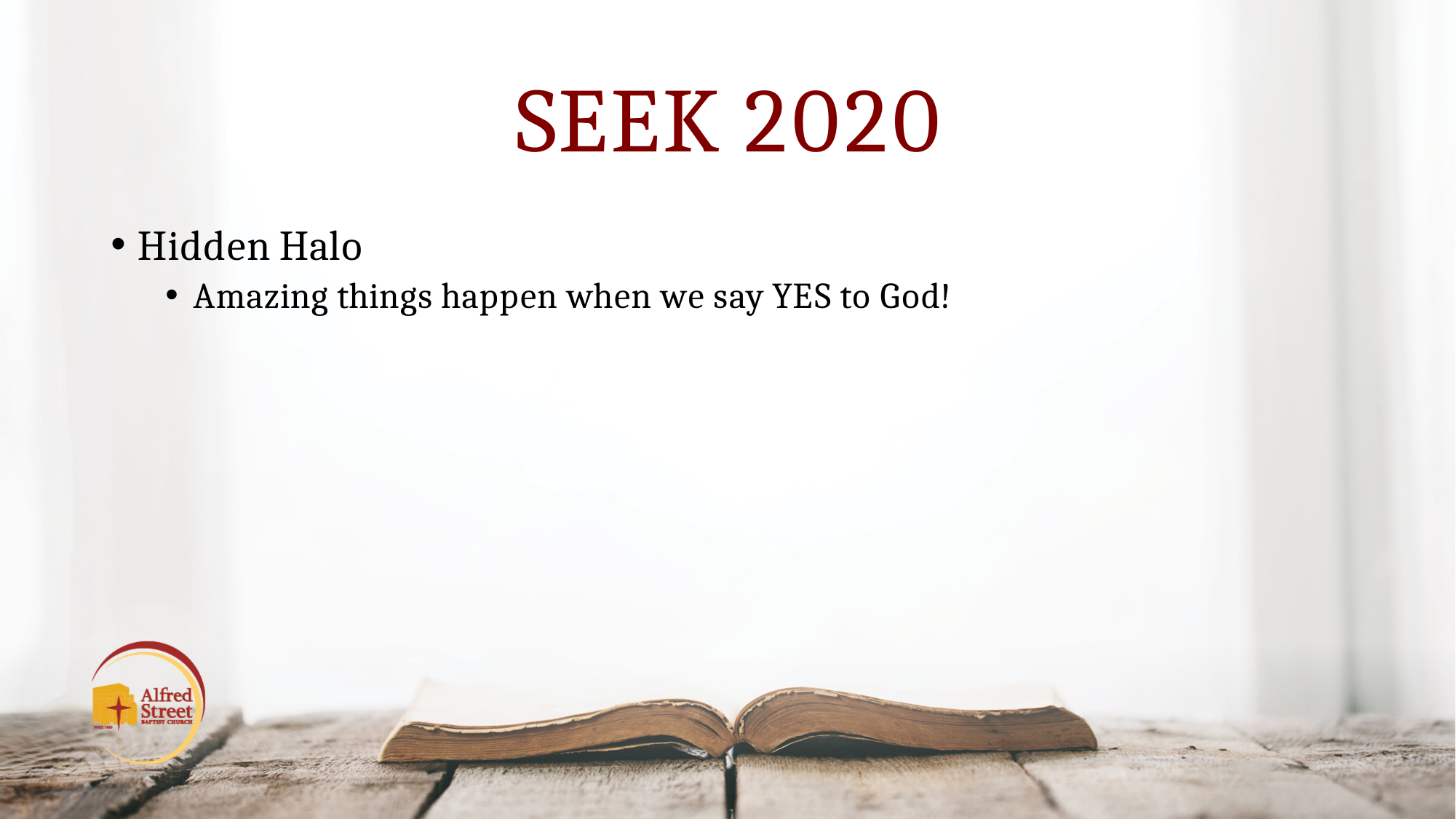

# SEEK 2020
Hidden Halo
Amazing things happen when we say YES to God!